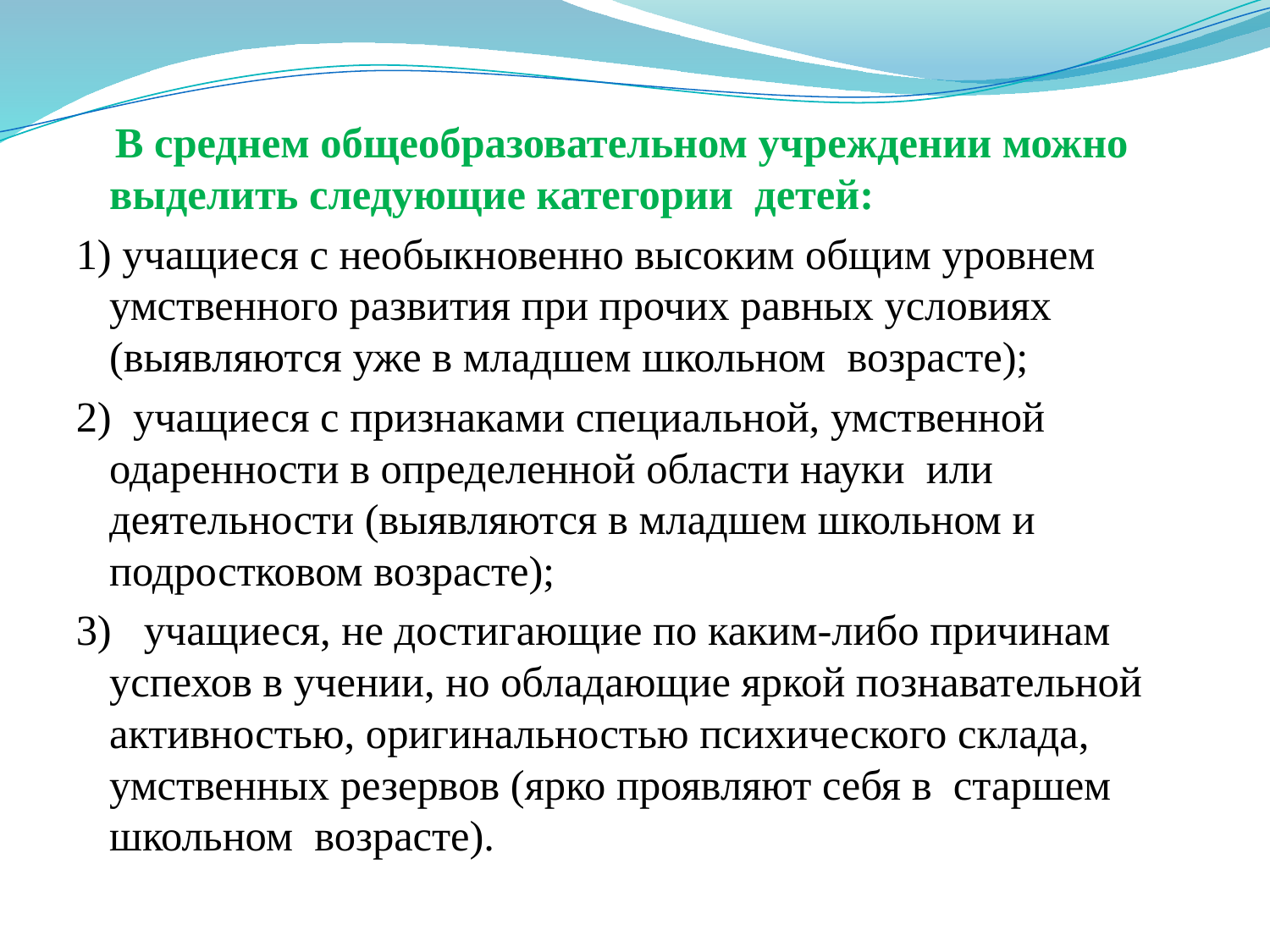

В среднем общеобразовательном учреждении можно выделить следующие категории  детей:
1) учащиеся с необыкновенно высоким общим уровнем умственного развития при прочих равных условиях  (выявляются уже в младшем школьном  возрасте);
2)  учащиеся с признаками специальной, умственной  одаренности в определенной области науки  или деятельности (выявляются в младшем школьном и подростковом возрасте);
3)   учащиеся, не достигающие по каким-либо причинам успехов в учении, но обладающие яркой познавательной активностью, оригинальностью психического склада, умственных резервов (ярко проявляют себя в  старшем школьном  возрасте).